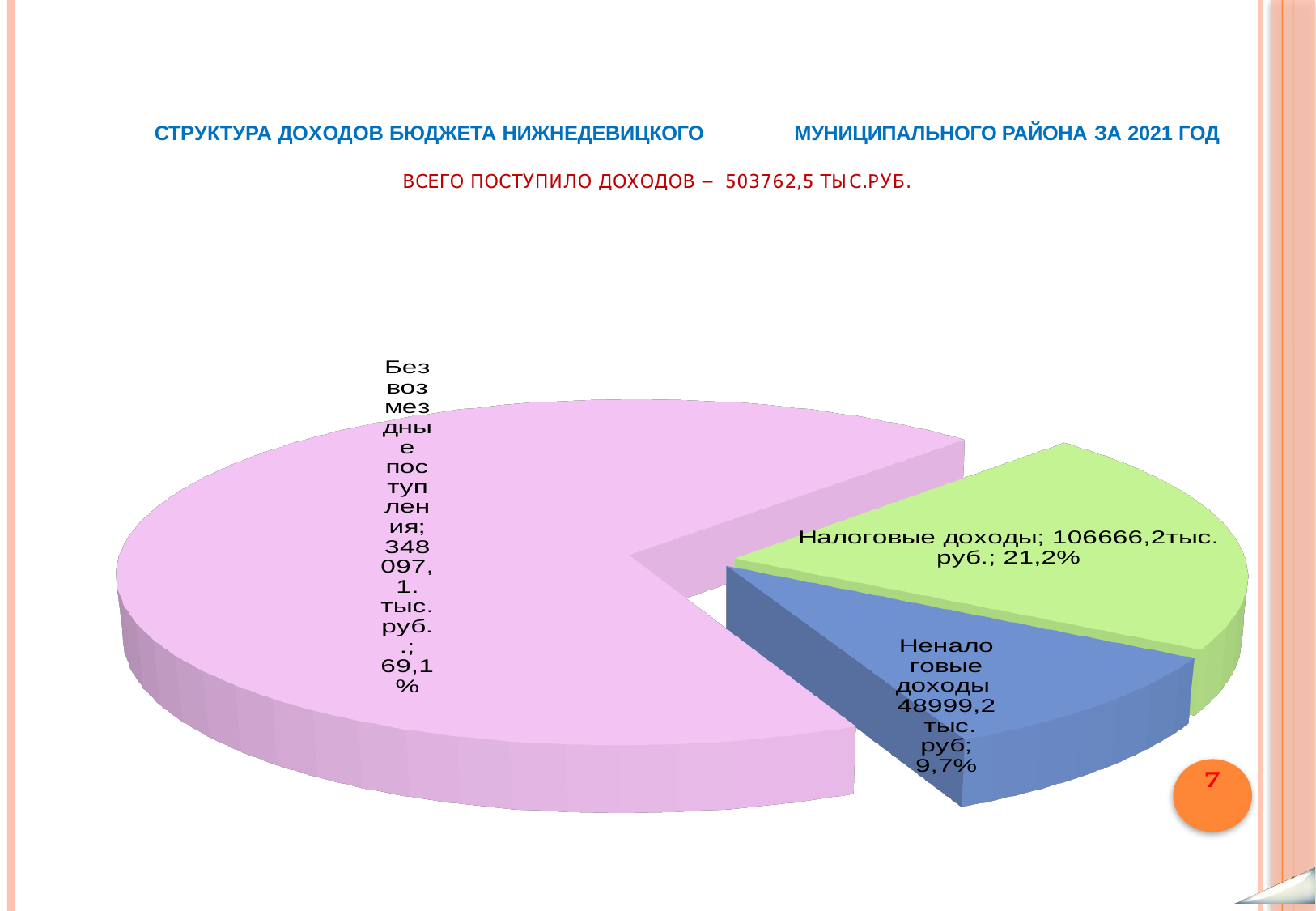

# Структура доходов бюджета Нижнедевицкого                 муниципального района за 2021 год Всего поступило доходов –  503762,5 тыс.руб.

[unsupported chart]

   7